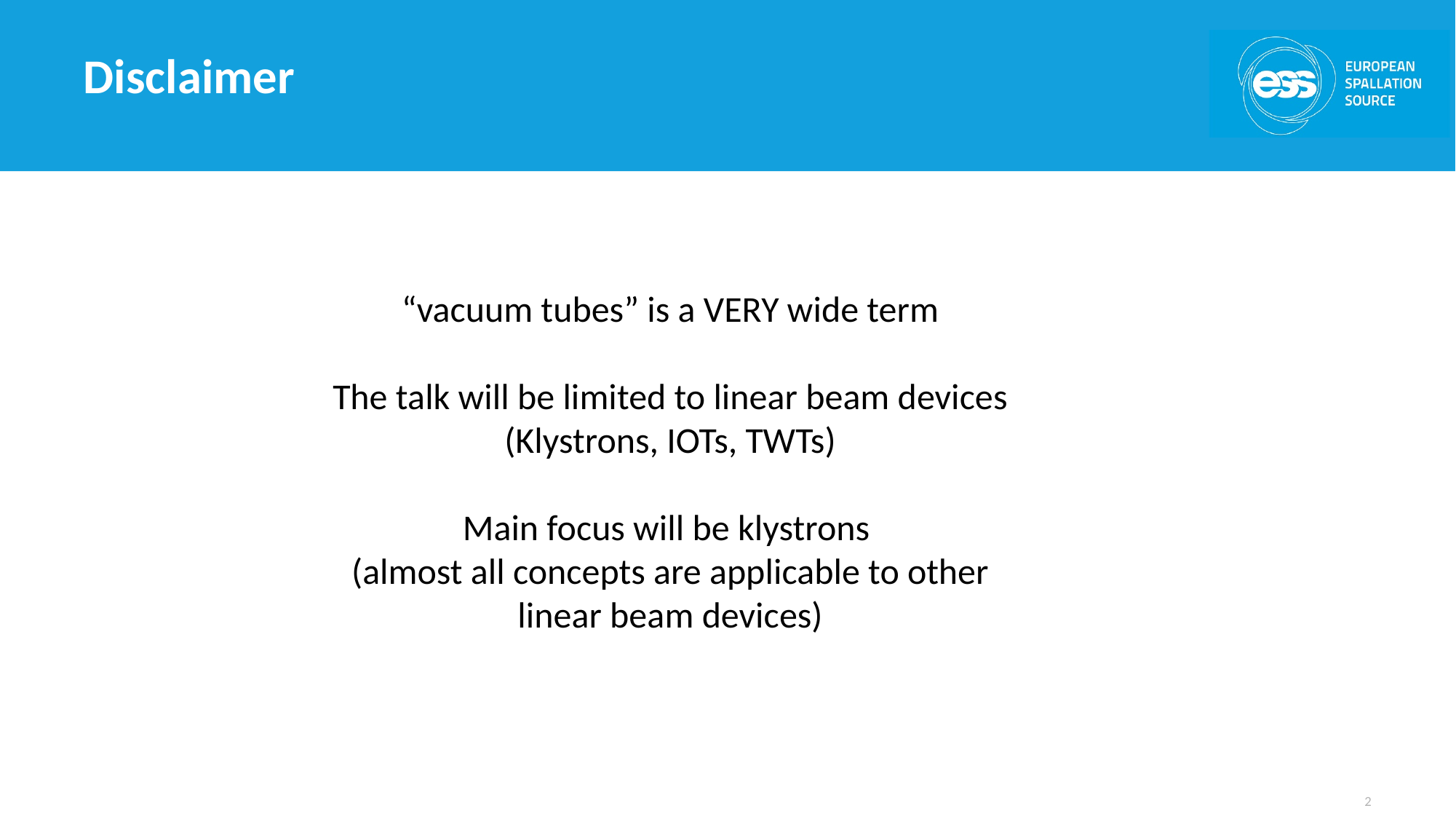

# Disclaimer

“vacuum tubes” is a VERY wide term

The talk will be limited to linear beam devices (Klystrons, IOTs, TWTs)

Main focus will be klystrons
(almost all concepts are applicable to other linear beam devices)
2